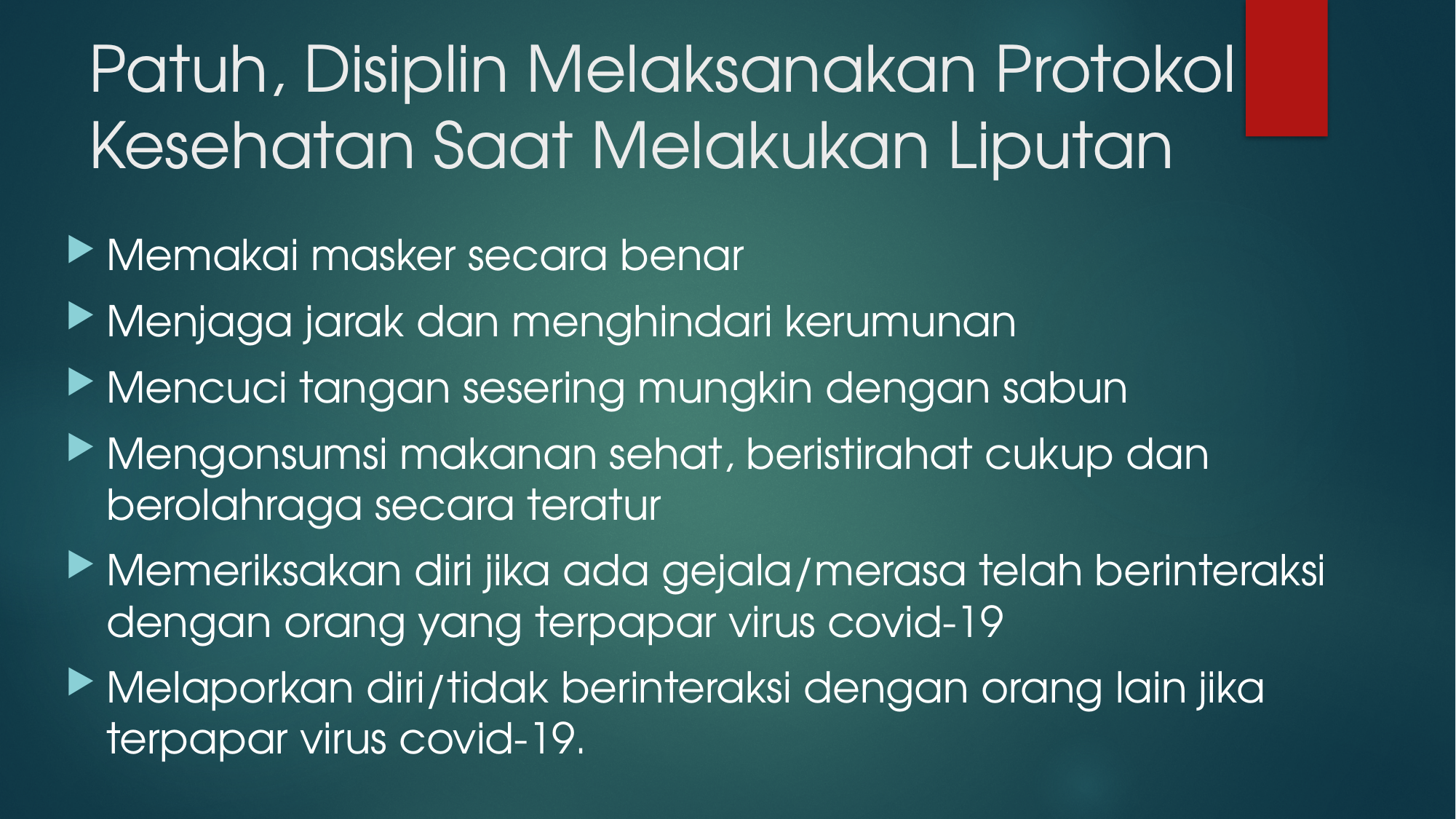

# Patuh, Disiplin Melaksanakan Protokol Kesehatan Saat Melakukan Liputan
Memakai masker secara benar
Menjaga jarak dan menghindari kerumunan
Mencuci tangan sesering mungkin dengan sabun
Mengonsumsi makanan sehat, beristirahat cukup dan berolahraga secara teratur
Memeriksakan diri jika ada gejala/merasa telah berinteraksi dengan orang yang terpapar virus covid-19
Melaporkan diri/tidak berinteraksi dengan orang lain jika terpapar virus covid-19.